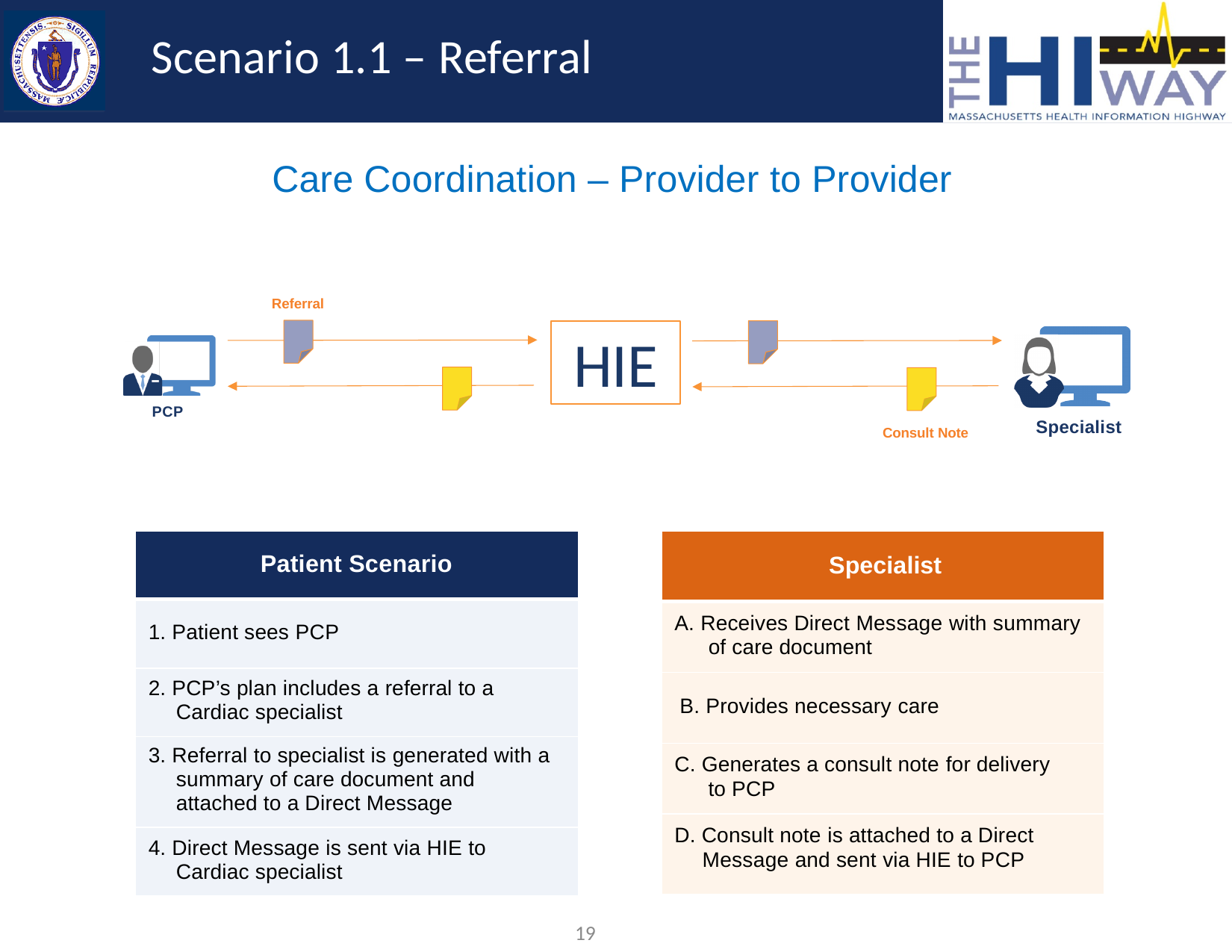

# Scenario 1.1 – Referral
Care Coordination – Provider to Provider
Referral

HIE

PCP
Specialist
Consult Note
| Patient Scenario |
| --- |
| 1. Patient sees PCP |
| 2. PCP’s plan includes a referral to a Cardiac specialist |
| 3. Referral to specialist is generated with a summary of care document and attached to a Direct Message |
| 4. Direct Message is sent via HIE to Cardiac specialist |
| Specialist |
| --- |
| A. Receives Direct Message with summary of care document |
| B. Provides necessary care |
| C. Generates a consult note for delivery to PCP |
| D. Consult note is attached to a Direct Message and sent via HIE to PCP |
19